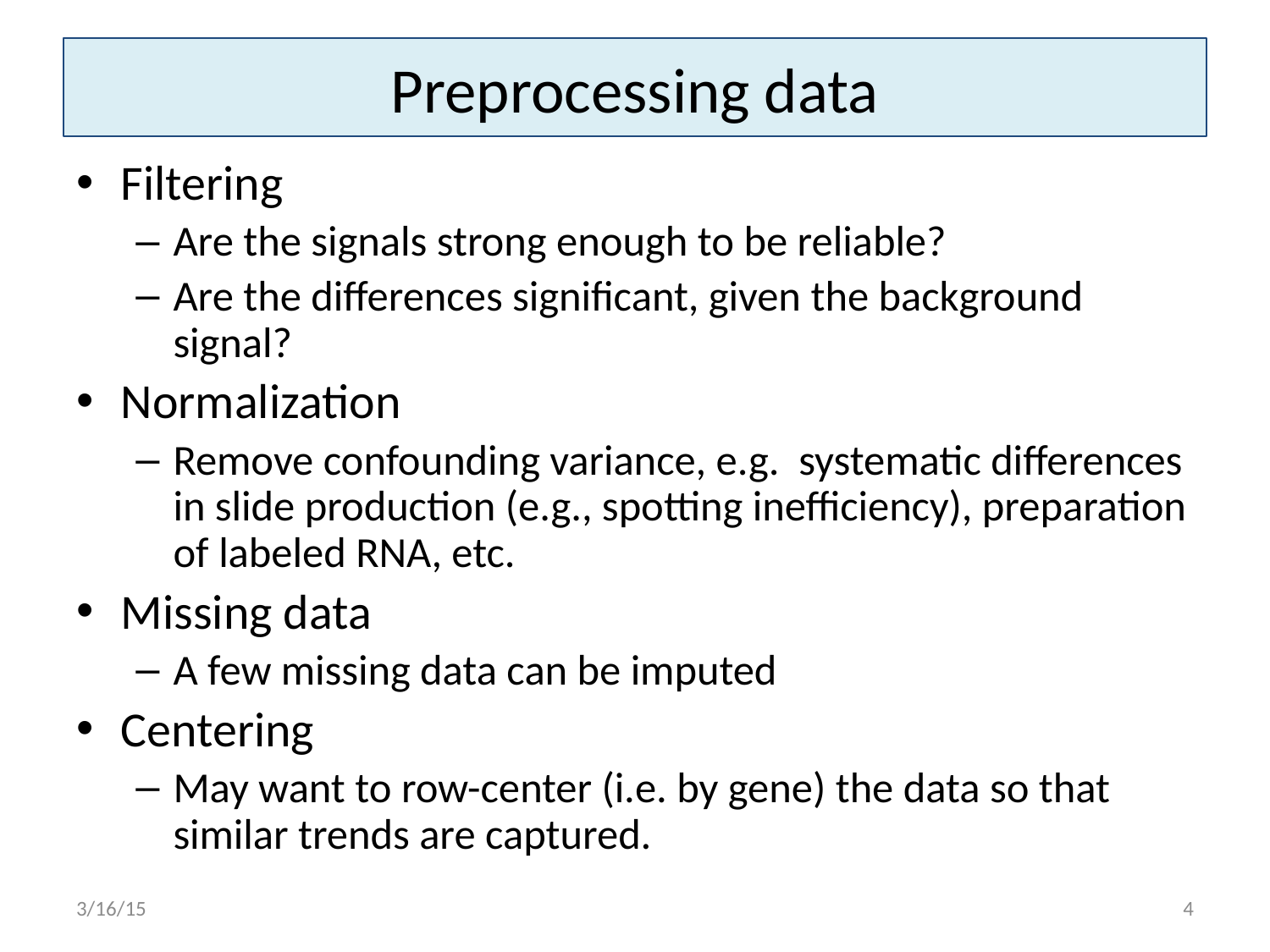

# Preprocessing data
Filtering
Are the signals strong enough to be reliable?
Are the differences significant, given the background signal?
Normalization
Remove confounding variance, e.g.  systematic differences in slide production (e.g., spotting inefficiency), preparation of labeled RNA, etc.
Missing data
A few missing data can be imputed
Centering
May want to row-center (i.e. by gene) the data so that similar trends are captured.
3/16/15
4